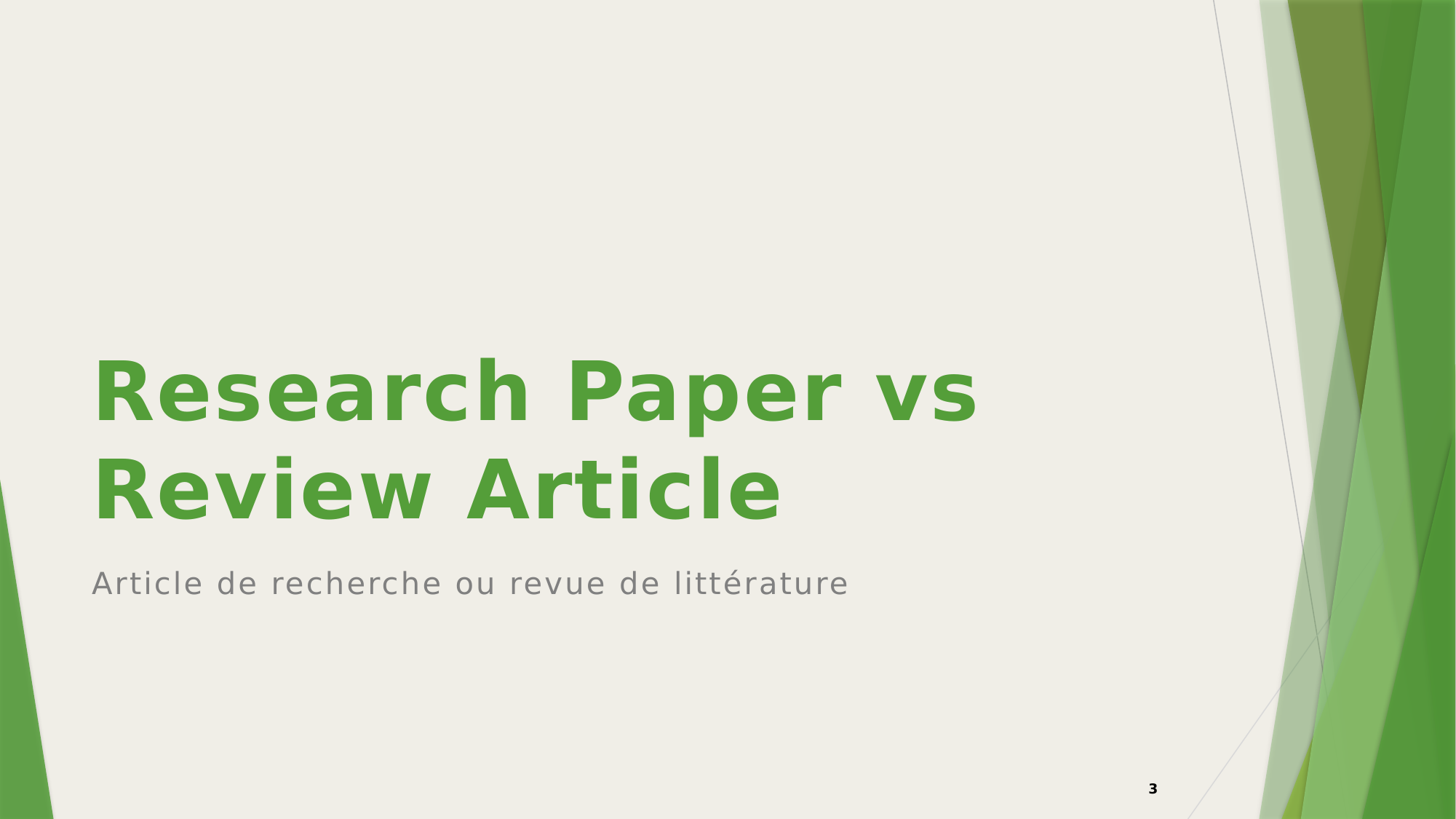

# Research Paper vs Review Article
Article de recherche ou revue de littérature
3